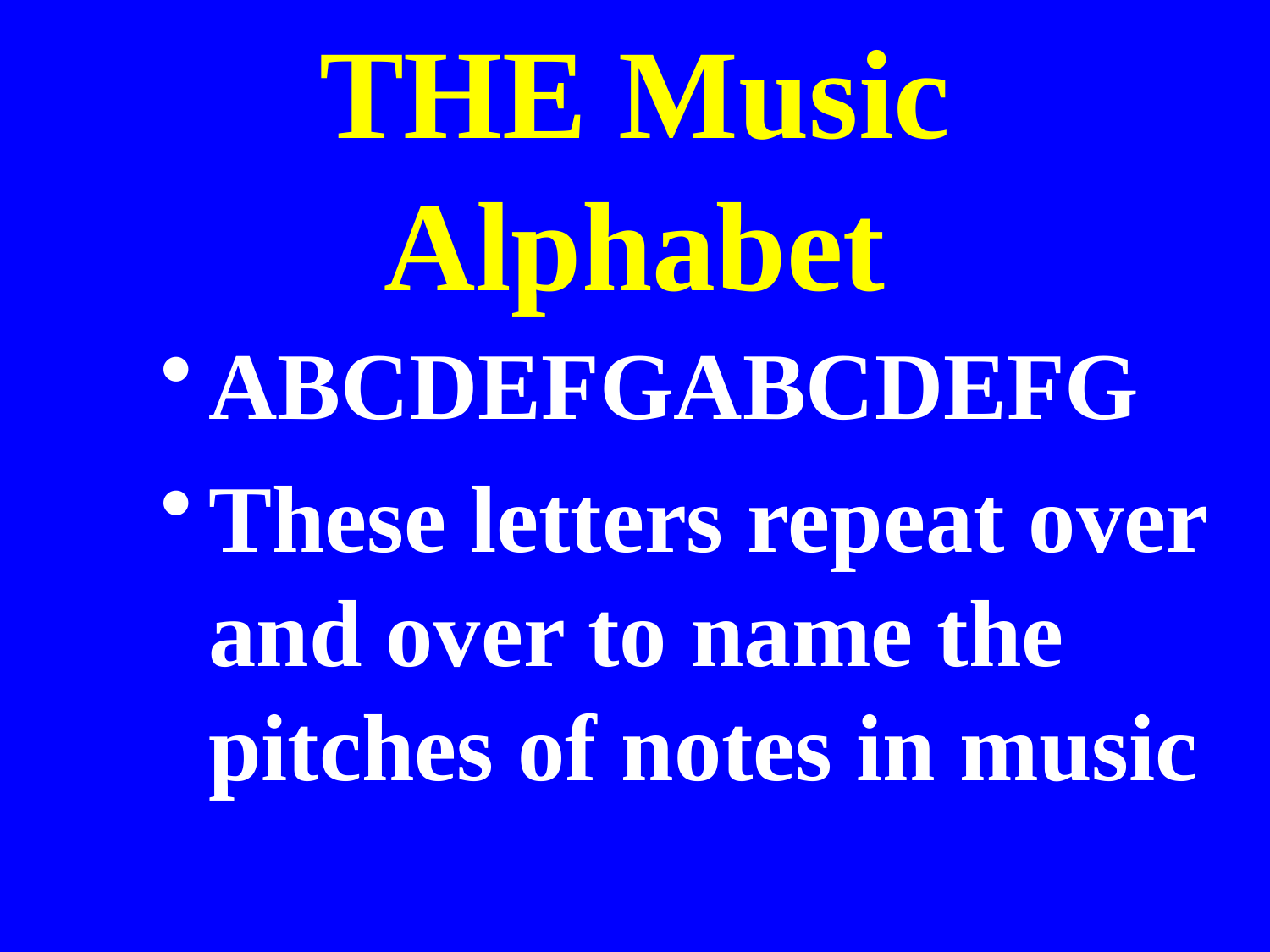

# THE Music Alphabet
ABCDEFGABCDEFG
These letters repeat over and over to name the pitches of notes in music